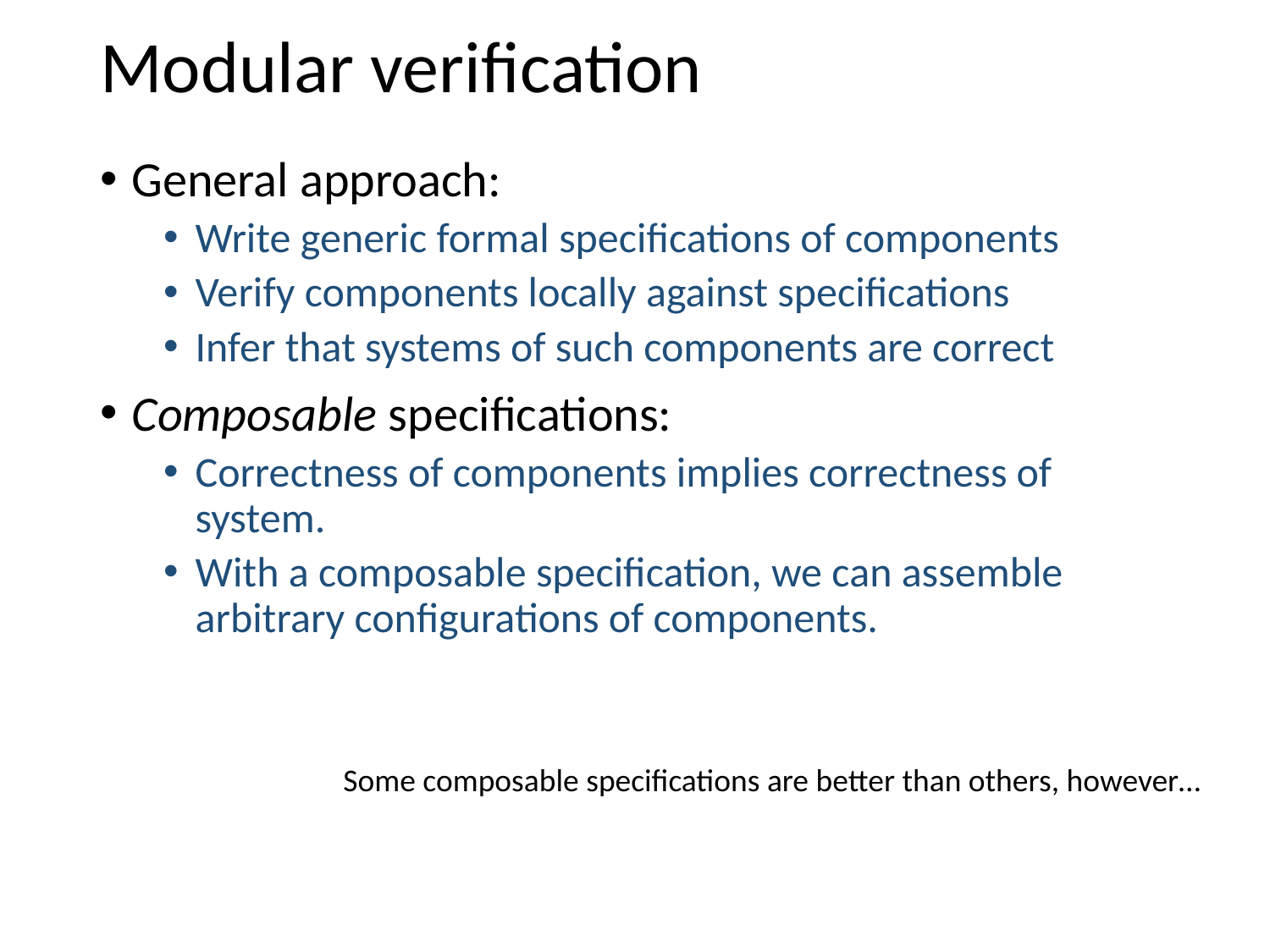

# Modular verification
General approach:
Write generic formal specifications of components
Verify components locally against specifications
Infer that systems of such components are correct
Composable specifications:
Correctness of components implies correctness of system.
With a composable specification, we can assemble arbitrary configurations of components.
Some composable specifications are better than others, however…